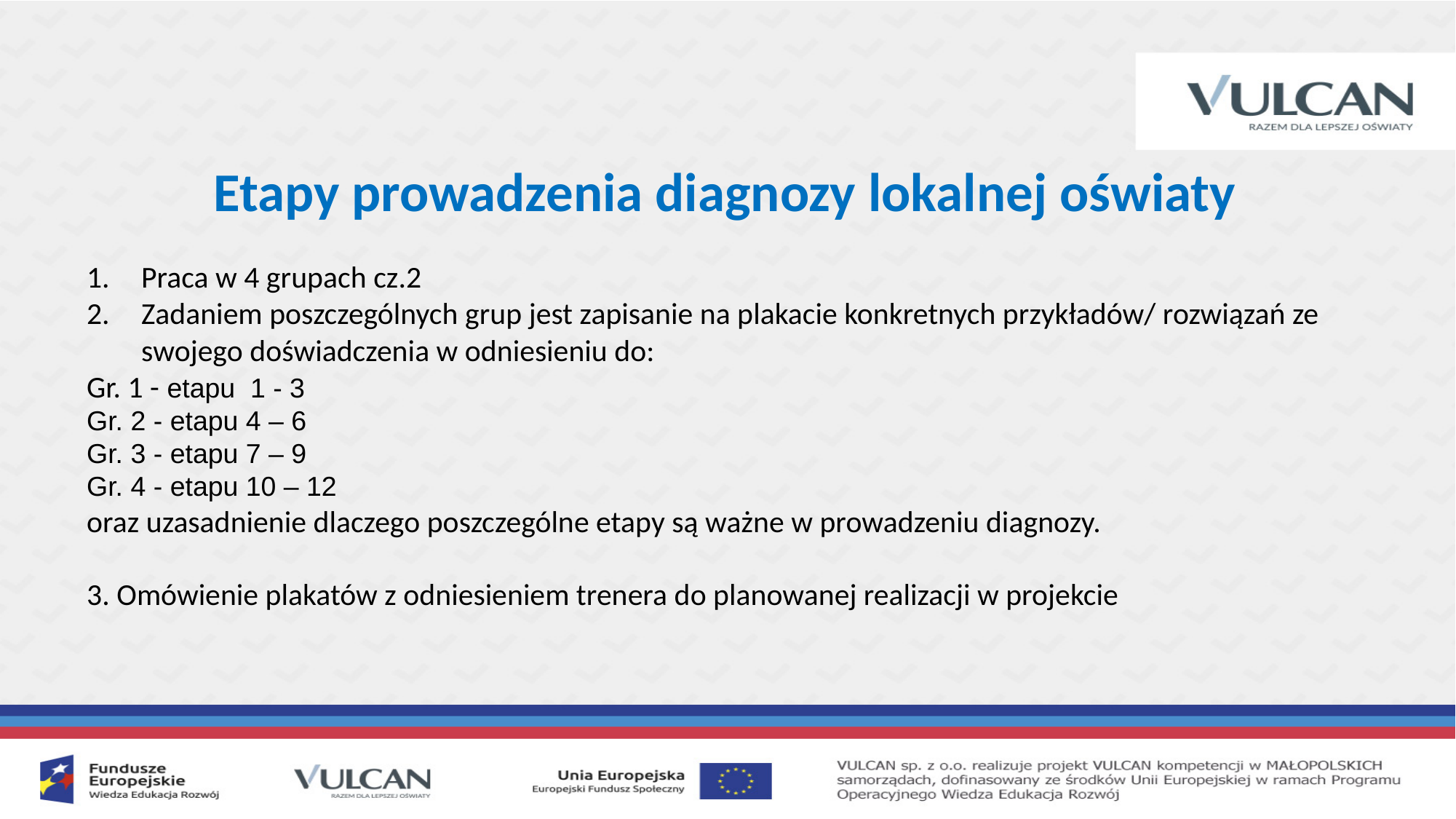

Etapy prowadzenia diagnozy lokalnej oświaty
Praca w 4 grupach cz.2
Zadaniem poszczególnych grup jest zapisanie na plakacie konkretnych przykładów/ rozwiązań ze swojego doświadczenia w odniesieniu do:
Gr. 1 - etapu  1 - 3
Gr. 2 - etapu 4 – 6
Gr. 3 - etapu 7 – 9
Gr. 4 - etapu 10 – 12
oraz uzasadnienie dlaczego poszczególne etapy są ważne w prowadzeniu diagnozy.

3. Omówienie plakatów z odniesieniem trenera do planowanej realizacji w projekcie